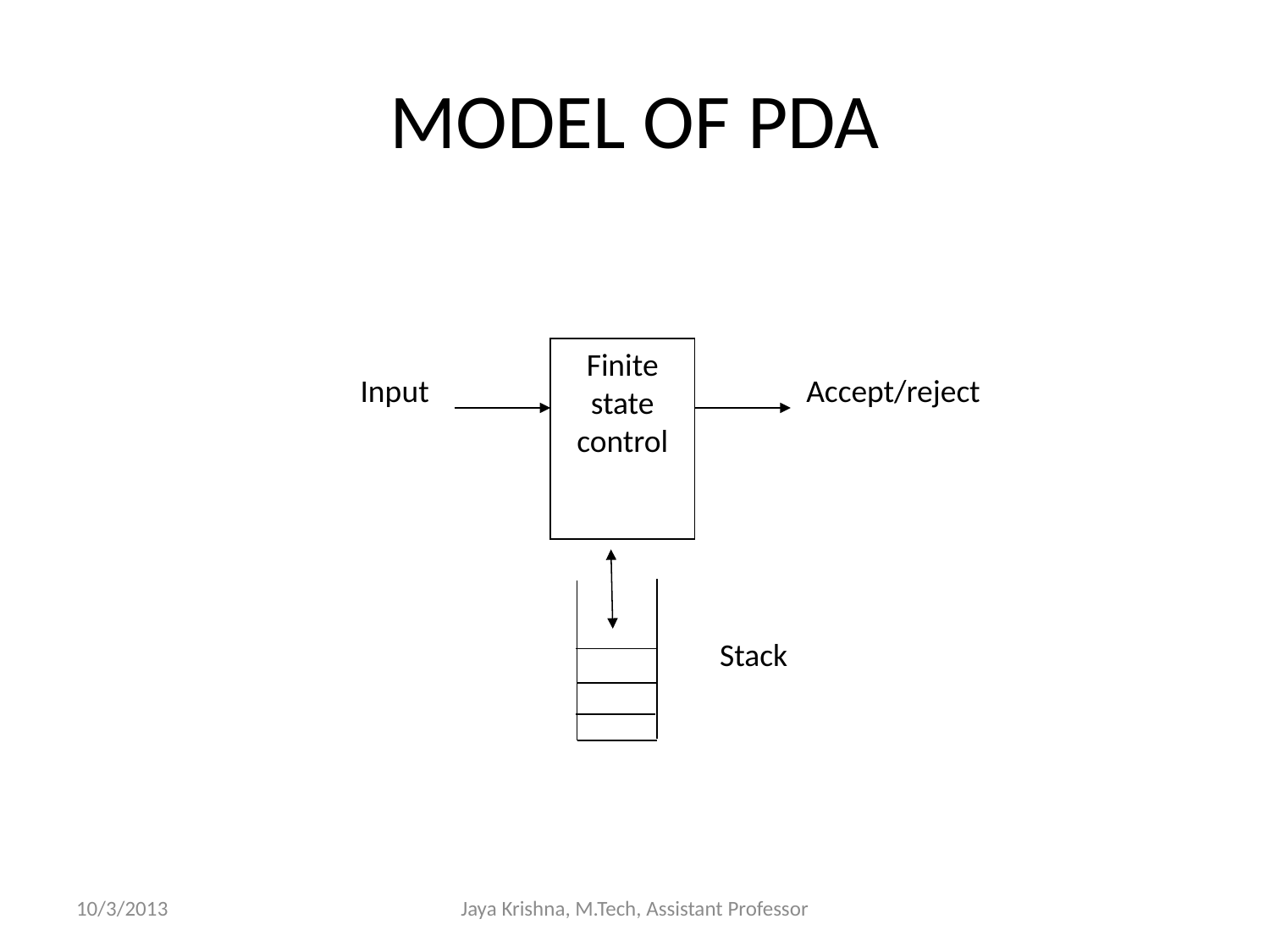

# MODEL OF PDA
Finite state control
Input
Accept/reject
Stack
10/3/2013
Jaya Krishna, M.Tech, Assistant Professor